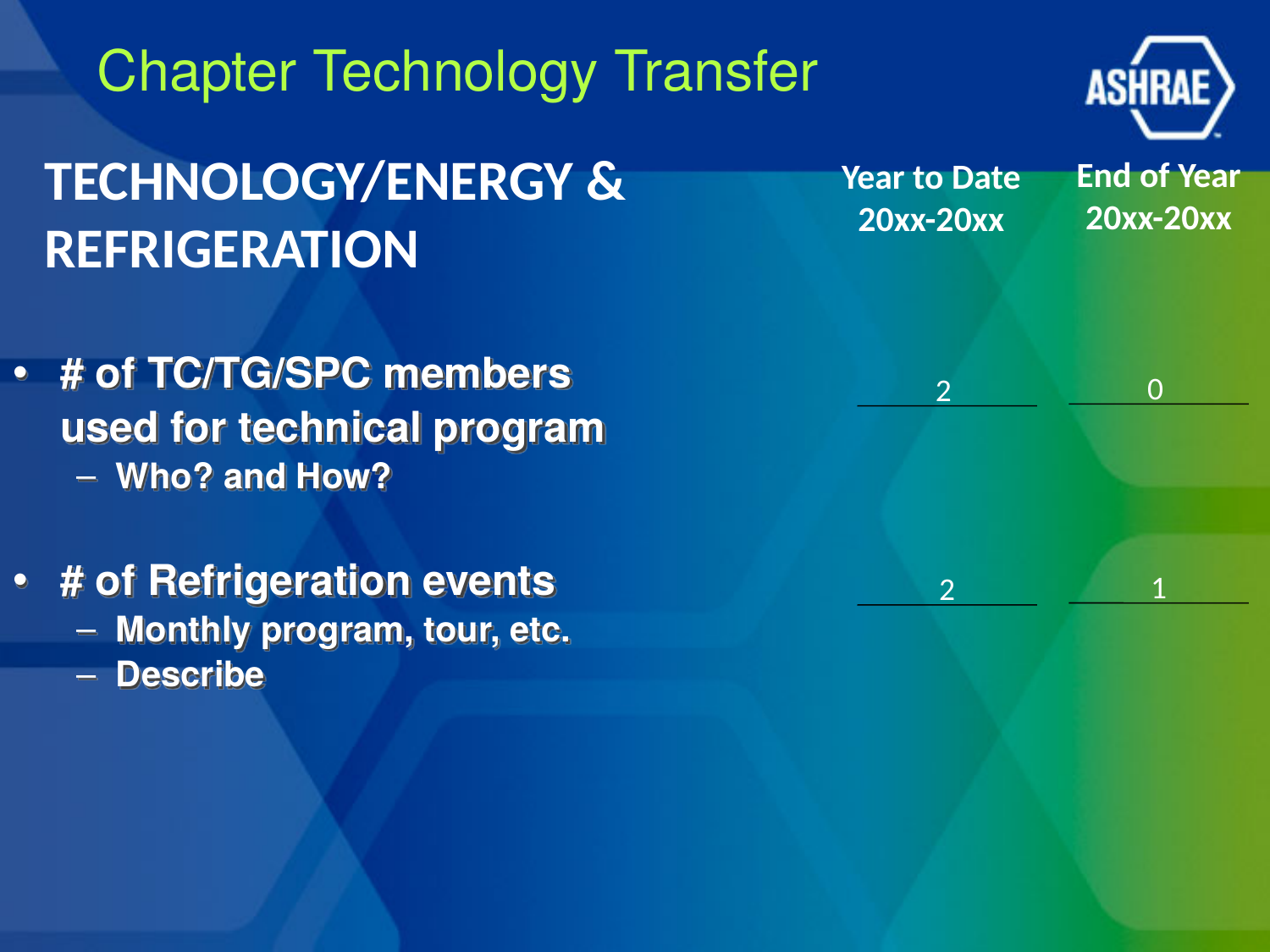

# Chapter Technology Transfer
TECHNOLOGY/ENERGY & REFRIGERATION
End of Year
20xx-20xx
Year to Date
20xx-20xx

# of TC/TG/SPC members
    used for technical program
Who? and How?

# of Refrigeration events
Monthly program, tour, etc.
Describe
0
2

1
2